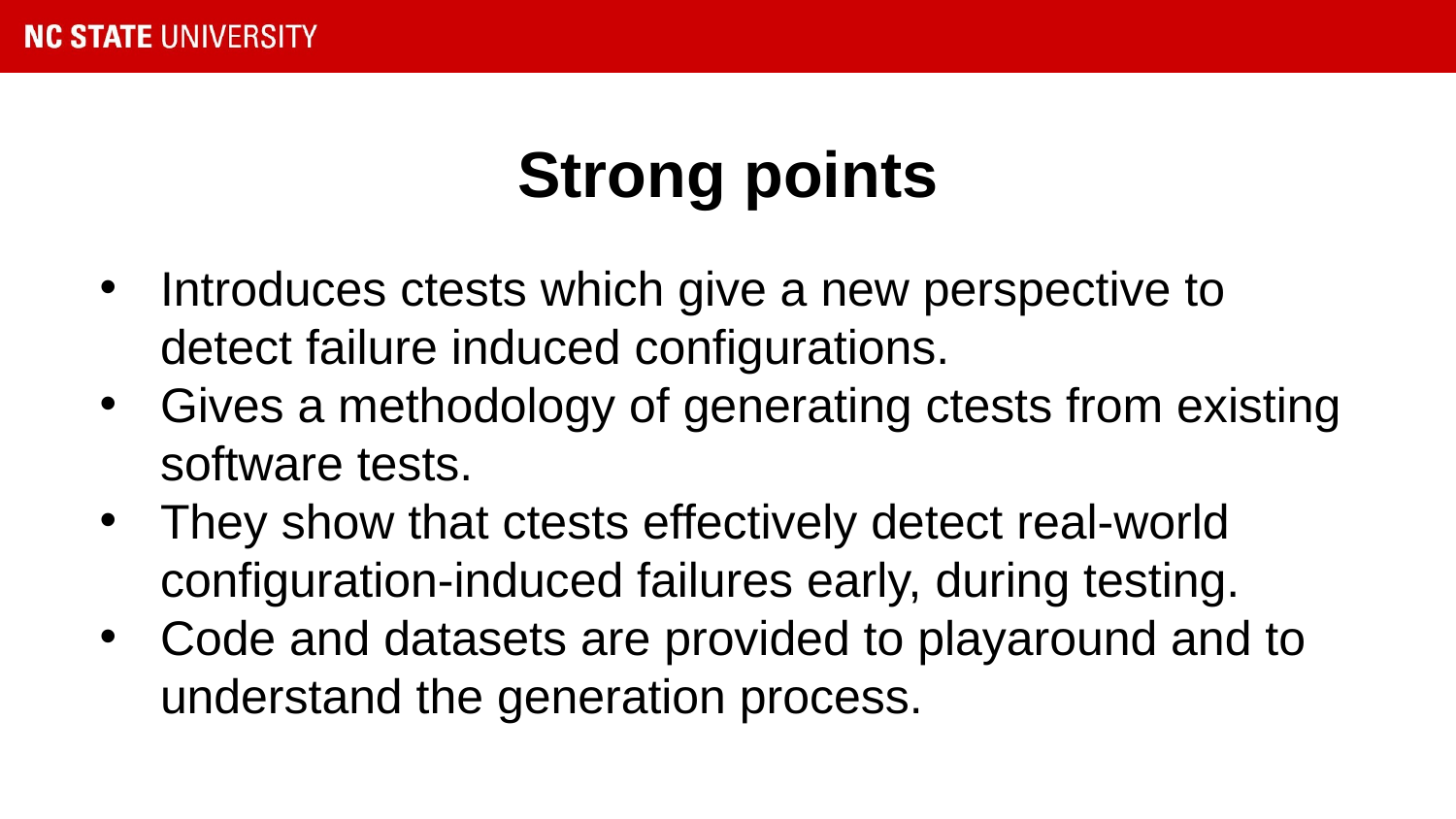

# Strong points
Introduces ctests which give a new perspective to detect failure induced configurations.
Gives a methodology of generating ctests from existing software tests.
They show that ctests effectively detect real-world configuration-induced failures early, during testing.
Code and datasets are provided to playaround and to understand the generation process.